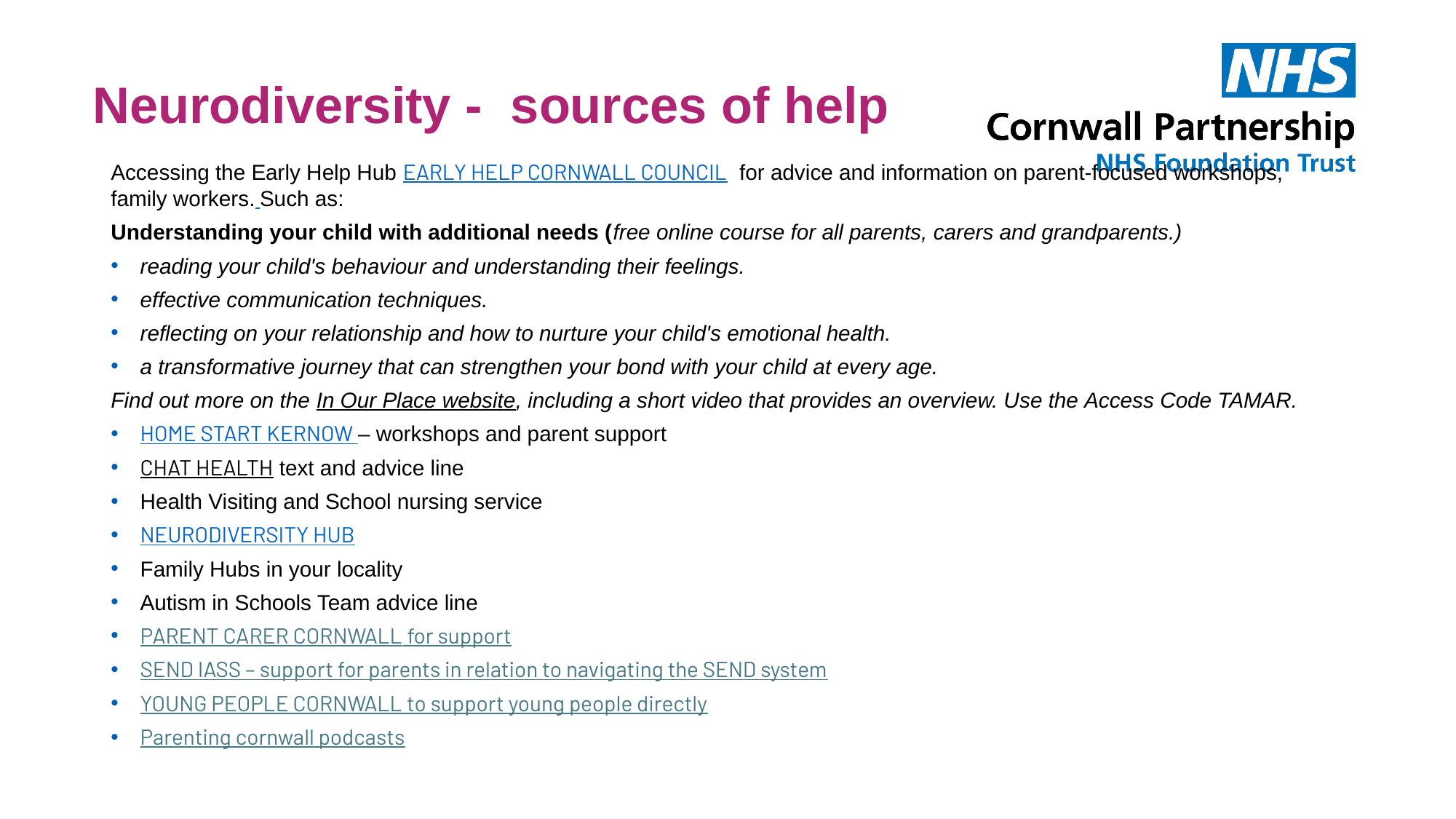

# Neurodiversity -  sources of help
Accessing the Early Help Hub EARLY HELP CORNWALL COUNCIL  for advice and information on parent-focused workshops, family workers. Such as:
Understanding your child with additional needs (free online course for all parents, carers and grandparents.)
reading your child's behaviour and understanding their feelings.
effective communication techniques.
reflecting on your relationship and how to nurture your child's emotional health.
a transformative journey that can strengthen your bond with your child at every age.
Find out more on the In Our Place website, including a short video that provides an overview. Use the Access Code TAMAR.
HOME START KERNOW – workshops and parent support
CHAT HEALTH text and advice line
Health Visiting and School nursing service
NEURODIVERSITY HUB
Family Hubs in your locality
Autism in Schools Team advice line
PARENT CARER CORNWALL for support
SEND IASS – support for parents in relation to navigating the SEND system
YOUNG PEOPLE CORNWALL to support young people directly
Parenting cornwall podcasts